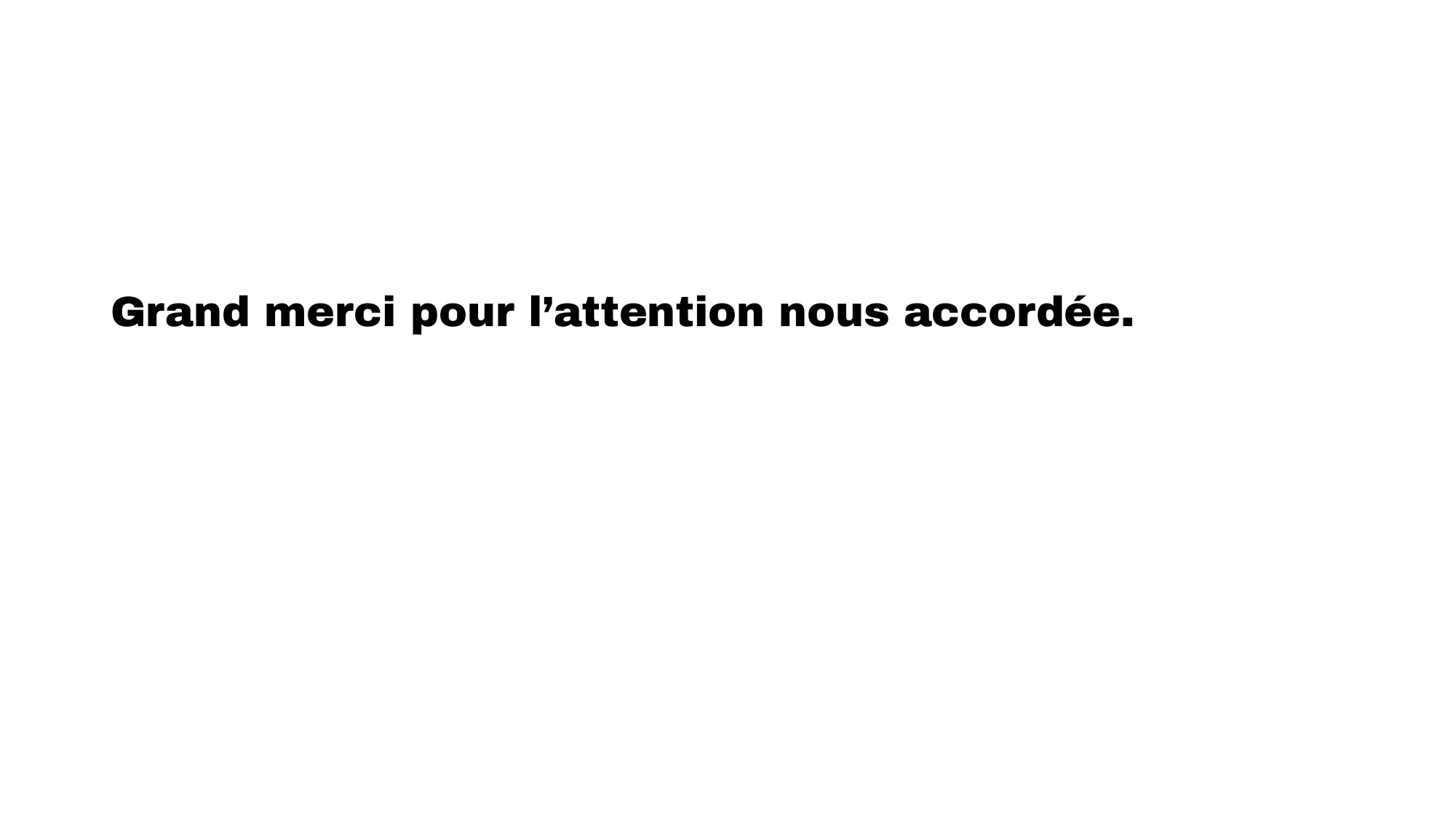

#

Grand merci pour l’attention nous accordée.